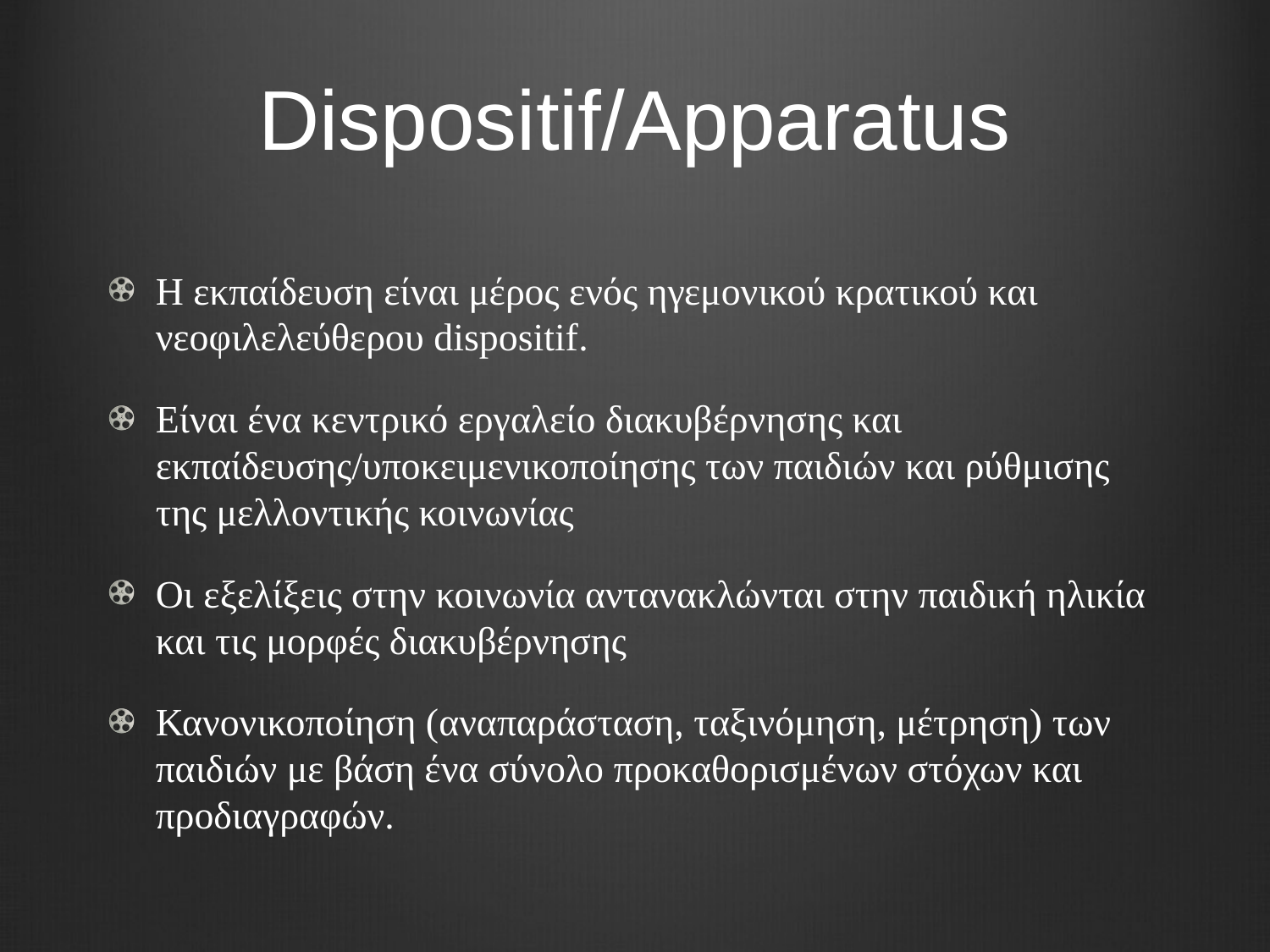

# Dispositif/Apparatus
Η εκπαίδευση είναι μέρος ενός ηγεμονικού κρατικού και νεοφιλελεύθερου dispositif.
Είναι ένα κεντρικό εργαλείο διακυβέρνησης και εκπαίδευσης/υποκειμενικοποίησης των παιδιών και ρύθμισης της μελλοντικής κοινωνίας
Οι εξελίξεις στην κοινωνία αντανακλώνται στην παιδική ηλικία και τις μορφές διακυβέρνησης
Κανονικοποίηση (αναπαράσταση, ταξινόμηση, μέτρηση) των παιδιών με βάση ένα σύνολο προκαθορισμένων στόχων και προδιαγραφών.